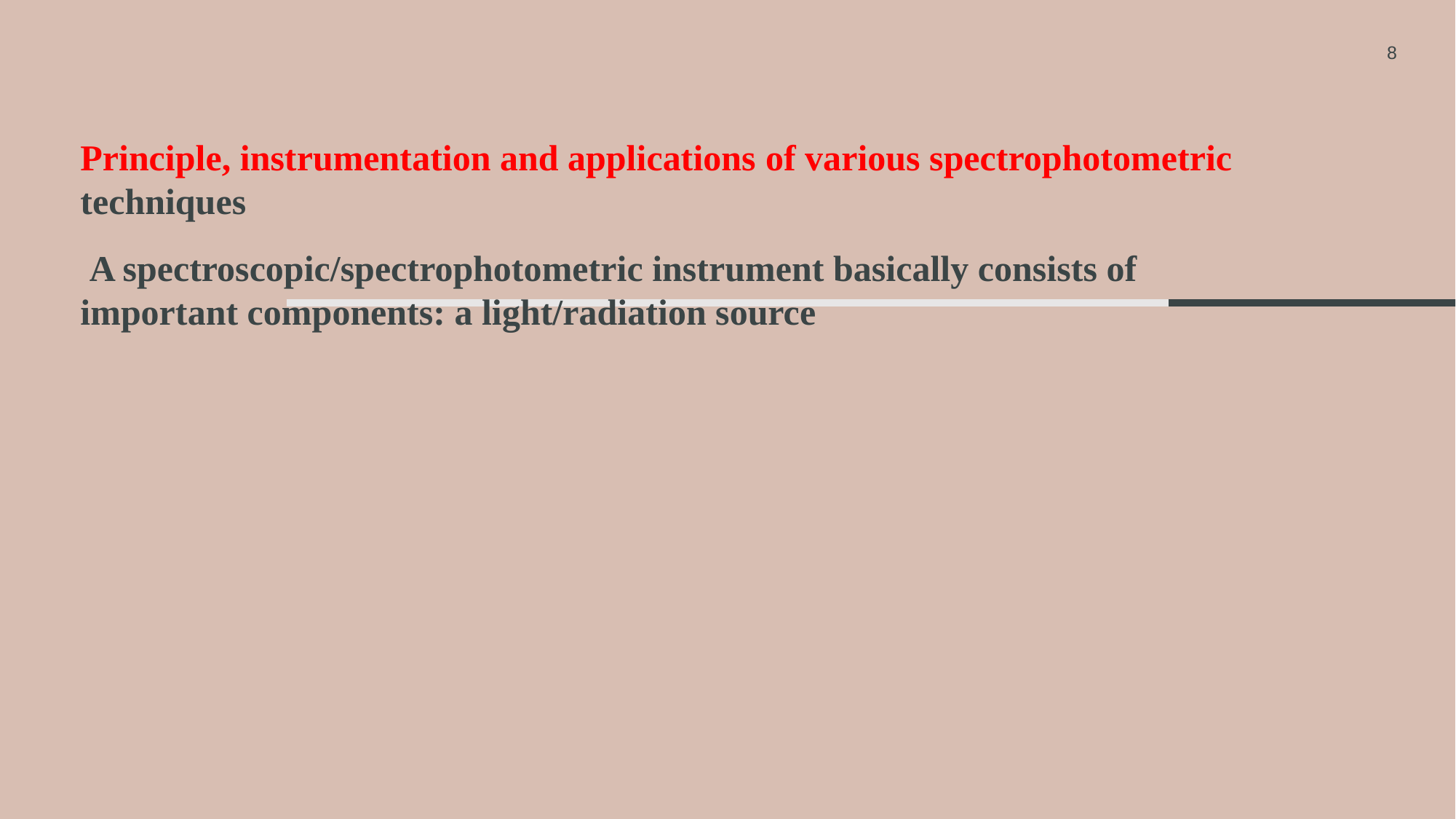

8
Principle, instrumentation and applications of various spectrophotometric techniques
 A spectroscopic/spectrophotometric instrument basically consists of important components: a light/radiation source